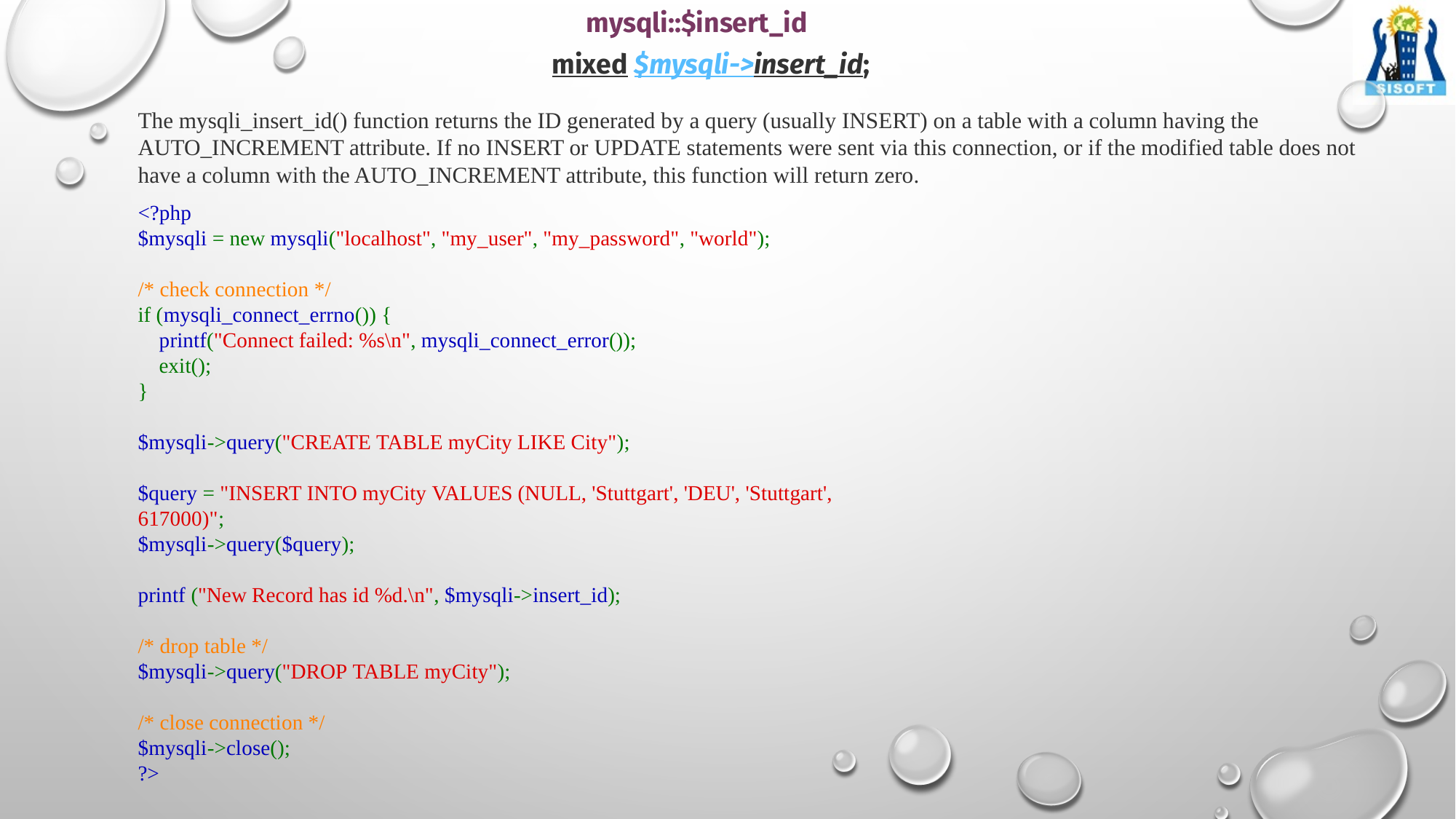

mysqli::$insert_id
mixed $mysqli->insert_id;
The mysqli_insert_id() function returns the ID generated by a query (usually INSERT) on a table with a column having the AUTO_INCREMENT attribute. If no INSERT or UPDATE statements were sent via this connection, or if the modified table does not have a column with the AUTO_INCREMENT attribute, this function will return zero.
<?php
$mysqli = new mysqli("localhost", "my_user", "my_password", "world");
/* check connection */
if (mysqli_connect_errno()) {
    printf("Connect failed: %s\n", mysqli_connect_error());
    exit();
}
$mysqli->query("CREATE TABLE myCity LIKE City");
$query = "INSERT INTO myCity VALUES (NULL, 'Stuttgart', 'DEU', 'Stuttgart', 617000)";
$mysqli->query($query);
printf ("New Record has id %d.\n", $mysqli->insert_id);
/* drop table */
$mysqli->query("DROP TABLE myCity");
/* close connection */
$mysqli->close();
?>